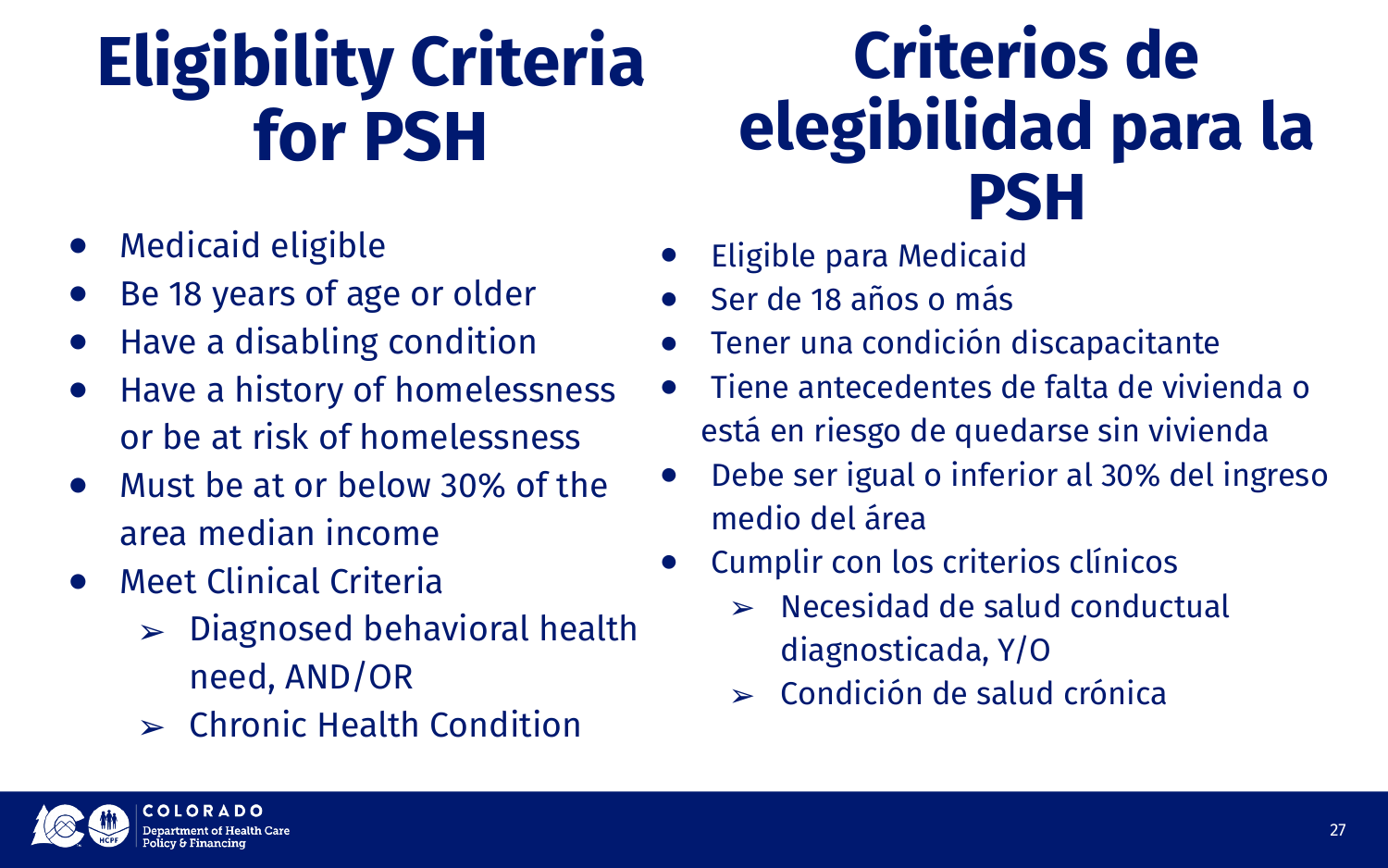

Eligibility Criteria for PSH

# Criterios de elegibilidad para la PSH
Medicaid eligible
Be 18 years of age or older
Have a disabling condition
Have a history of homelessness or be at risk of homelessness
Must be at or below 30% of the area median income
Meet Clinical Criteria
Diagnosed behavioral health need, AND/OR
Chronic Health Condition
Eligible para Medicaid
Ser de 18 años o más
Tener una condición discapacitante
Tiene antecedentes de falta de vivienda o
     está en riesgo de quedarse sin vivienda
Debe ser igual o inferior al 30% del ingreso medio del área
Cumplir con los criterios clínicos
Necesidad de salud conductual diagnosticada, Y/O
Condición de salud crónica
27